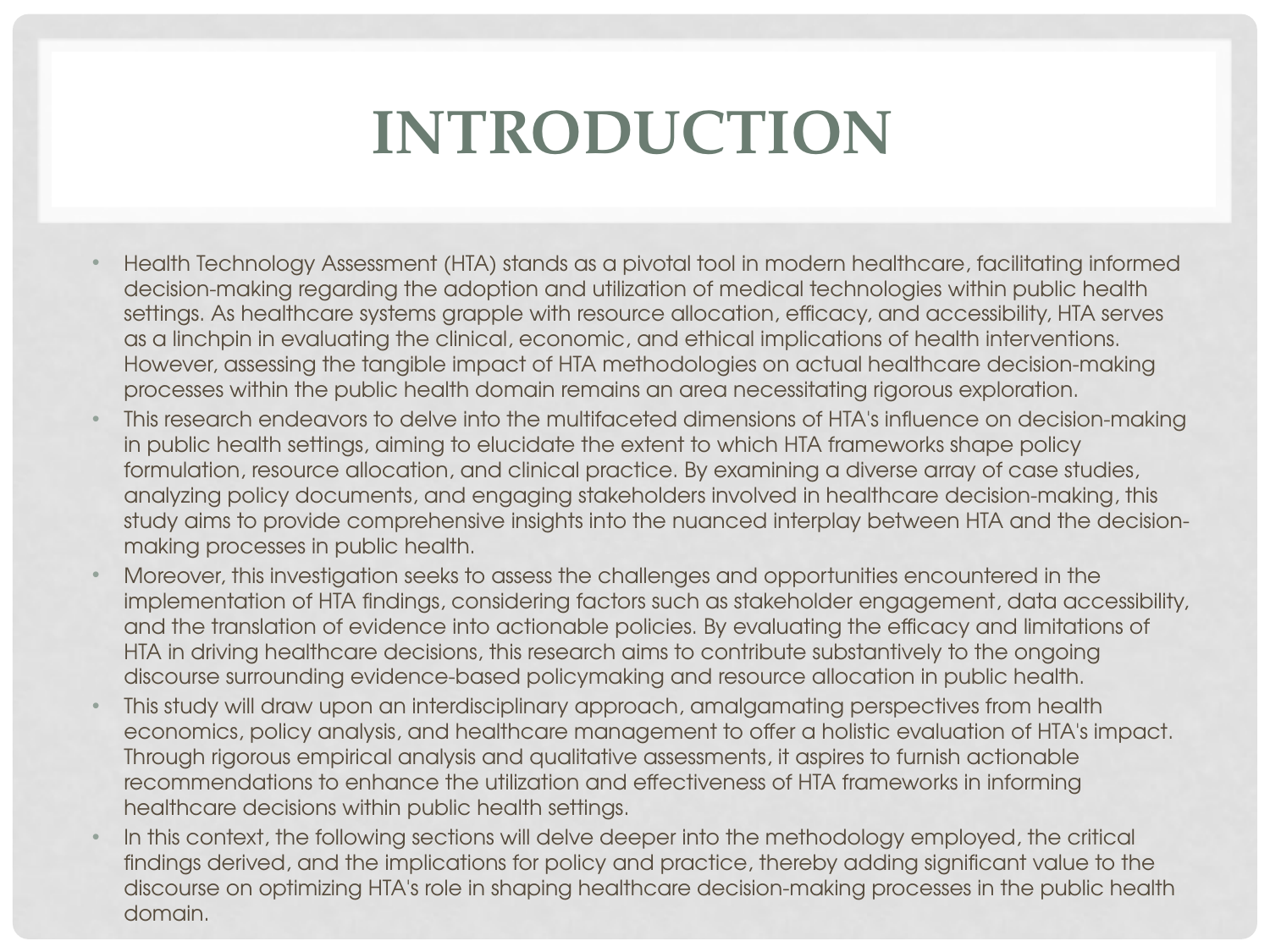

# INTRODUCTION
Health Technology Assessment (HTA) stands as a pivotal tool in modern healthcare, facilitating informed decision-making regarding the adoption and utilization of medical technologies within public health settings. As healthcare systems grapple with resource allocation, efficacy, and accessibility, HTA serves as a linchpin in evaluating the clinical, economic, and ethical implications of health interventions. However, assessing the tangible impact of HTA methodologies on actual healthcare decision-making processes within the public health domain remains an area necessitating rigorous exploration.
This research endeavors to delve into the multifaceted dimensions of HTA's influence on decision-making in public health settings, aiming to elucidate the extent to which HTA frameworks shape policy formulation, resource allocation, and clinical practice. By examining a diverse array of case studies, analyzing policy documents, and engaging stakeholders involved in healthcare decision-making, this study aims to provide comprehensive insights into the nuanced interplay between HTA and the decision-making processes in public health.
Moreover, this investigation seeks to assess the challenges and opportunities encountered in the implementation of HTA findings, considering factors such as stakeholder engagement, data accessibility, and the translation of evidence into actionable policies. By evaluating the efficacy and limitations of HTA in driving healthcare decisions, this research aims to contribute substantively to the ongoing discourse surrounding evidence-based policymaking and resource allocation in public health.
This study will draw upon an interdisciplinary approach, amalgamating perspectives from health economics, policy analysis, and healthcare management to offer a holistic evaluation of HTA's impact. Through rigorous empirical analysis and qualitative assessments, it aspires to furnish actionable recommendations to enhance the utilization and effectiveness of HTA frameworks in informing healthcare decisions within public health settings.
In this context, the following sections will delve deeper into the methodology employed, the critical findings derived, and the implications for policy and practice, thereby adding significant value to the discourse on optimizing HTA's role in shaping healthcare decision-making processes in the public health domain.